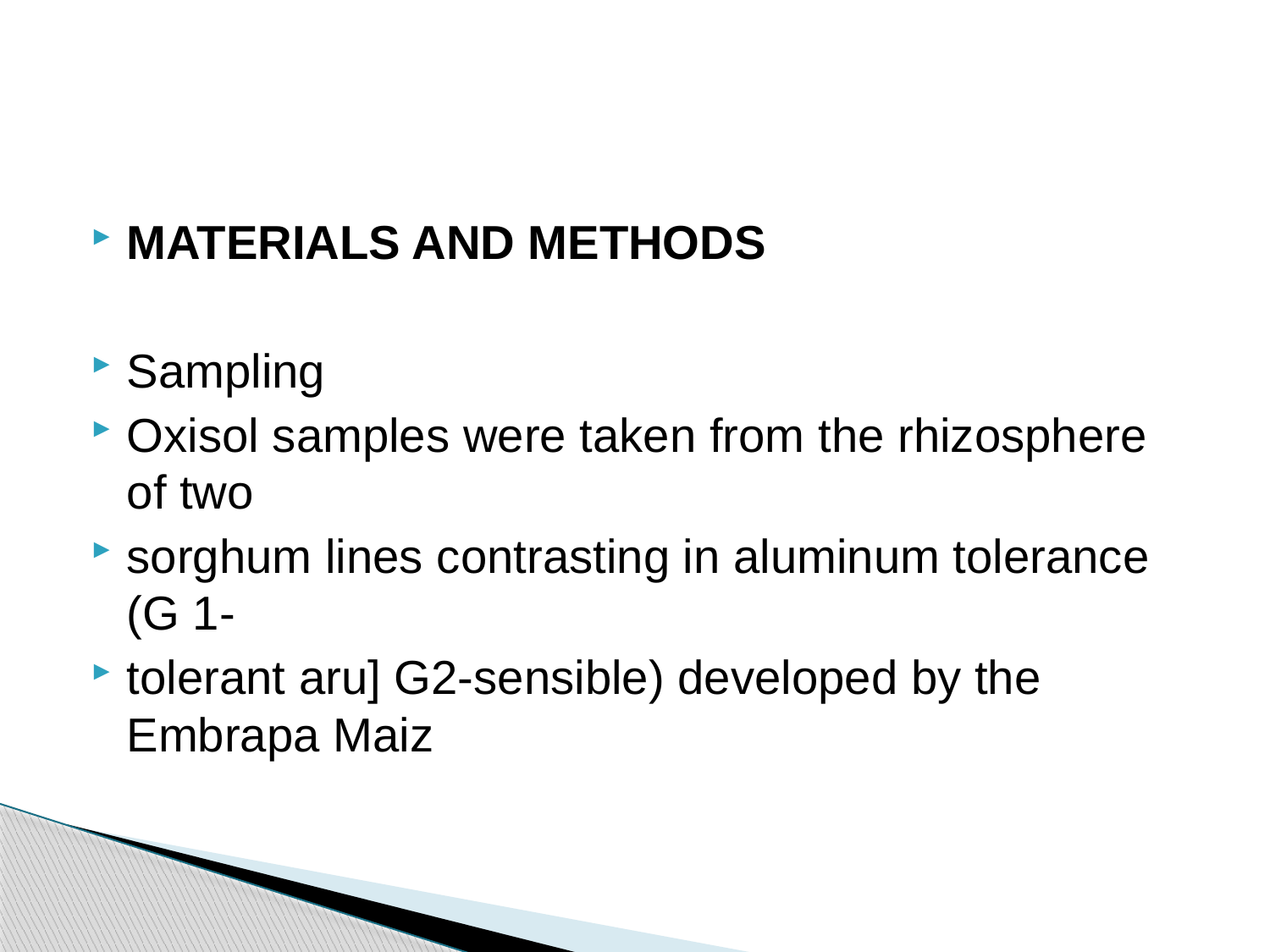

#
MATERIALS AND METHODS

Sampling
Oxisol samples were taken from the rhizosphere of two
sorghum lines contrasting in aluminum tolerance (G 1-
tolerant aru] G2-sensible) developed by the Embrapa Maiz